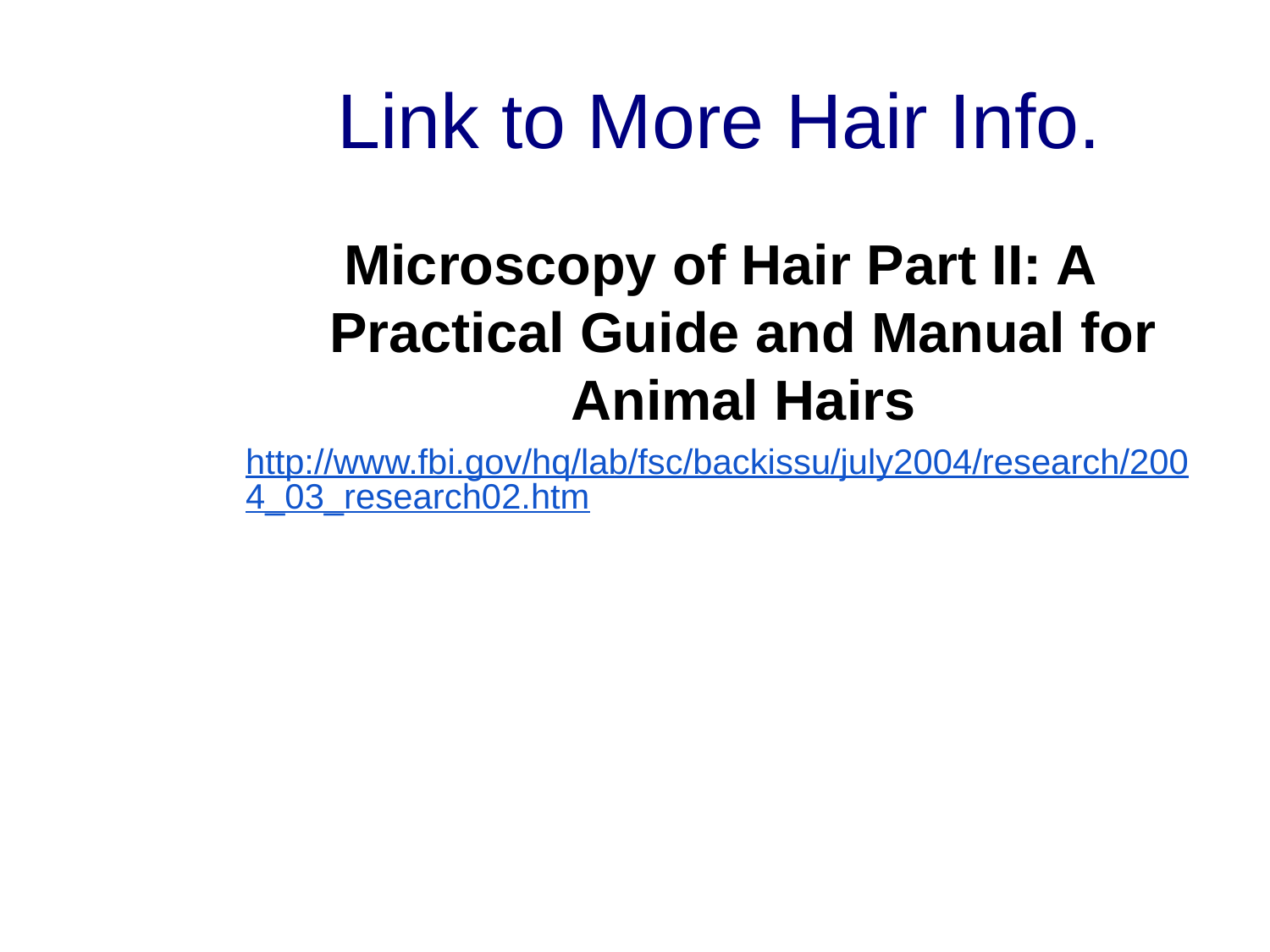

# Link to More Hair Info.
Microscopy of Hair Part II: A Practical Guide and Manual for Animal Hairs
http://www.fbi.gov/hq/lab/fsc/backissu/july2004/research/2004_03_research02.htm

*